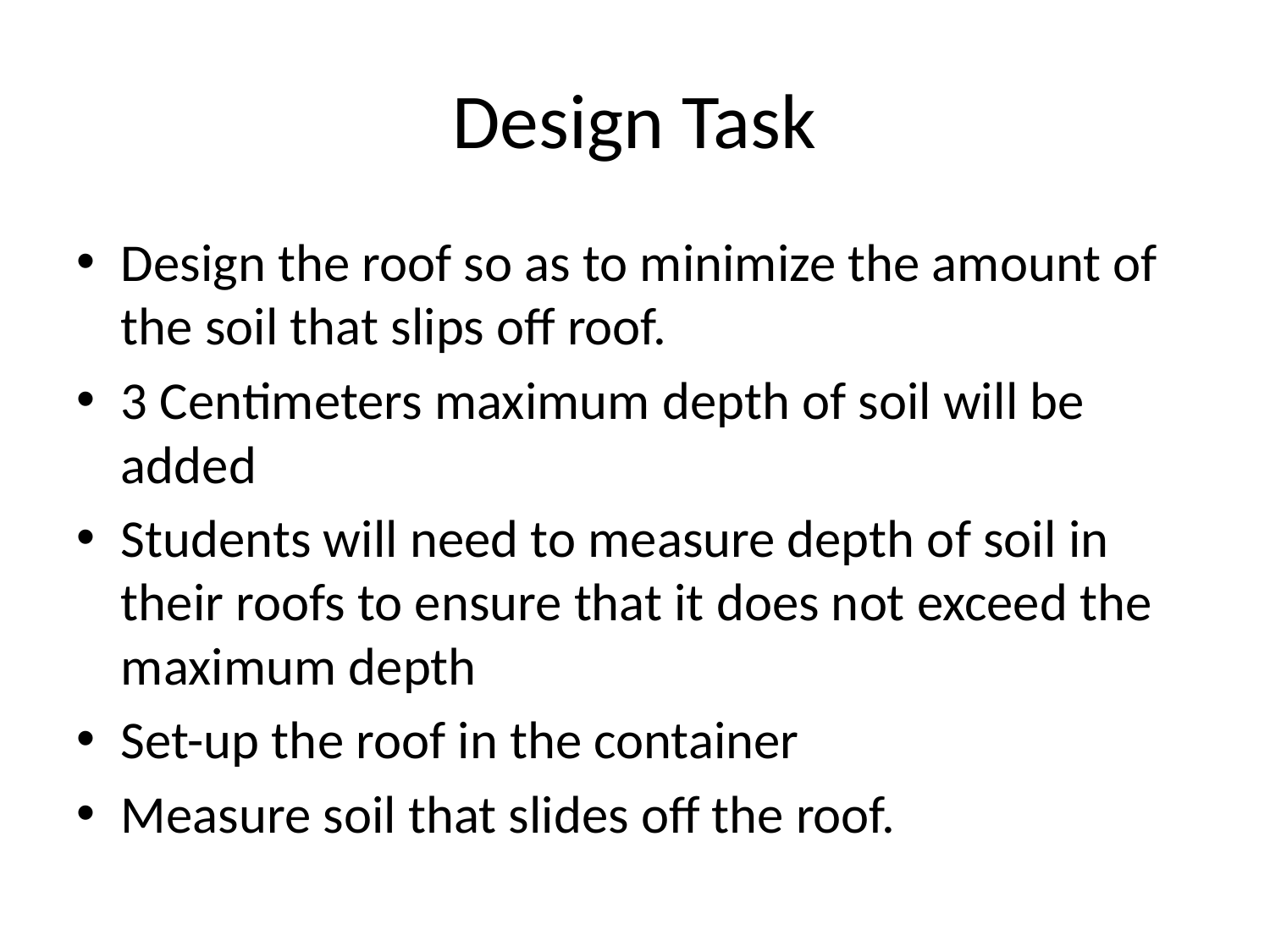

# Design Task
Design the roof so as to minimize the amount of the soil that slips off roof.
3 Centimeters maximum depth of soil will be added
Students will need to measure depth of soil in their roofs to ensure that it does not exceed the maximum depth
Set-up the roof in the container
Measure soil that slides off the roof.